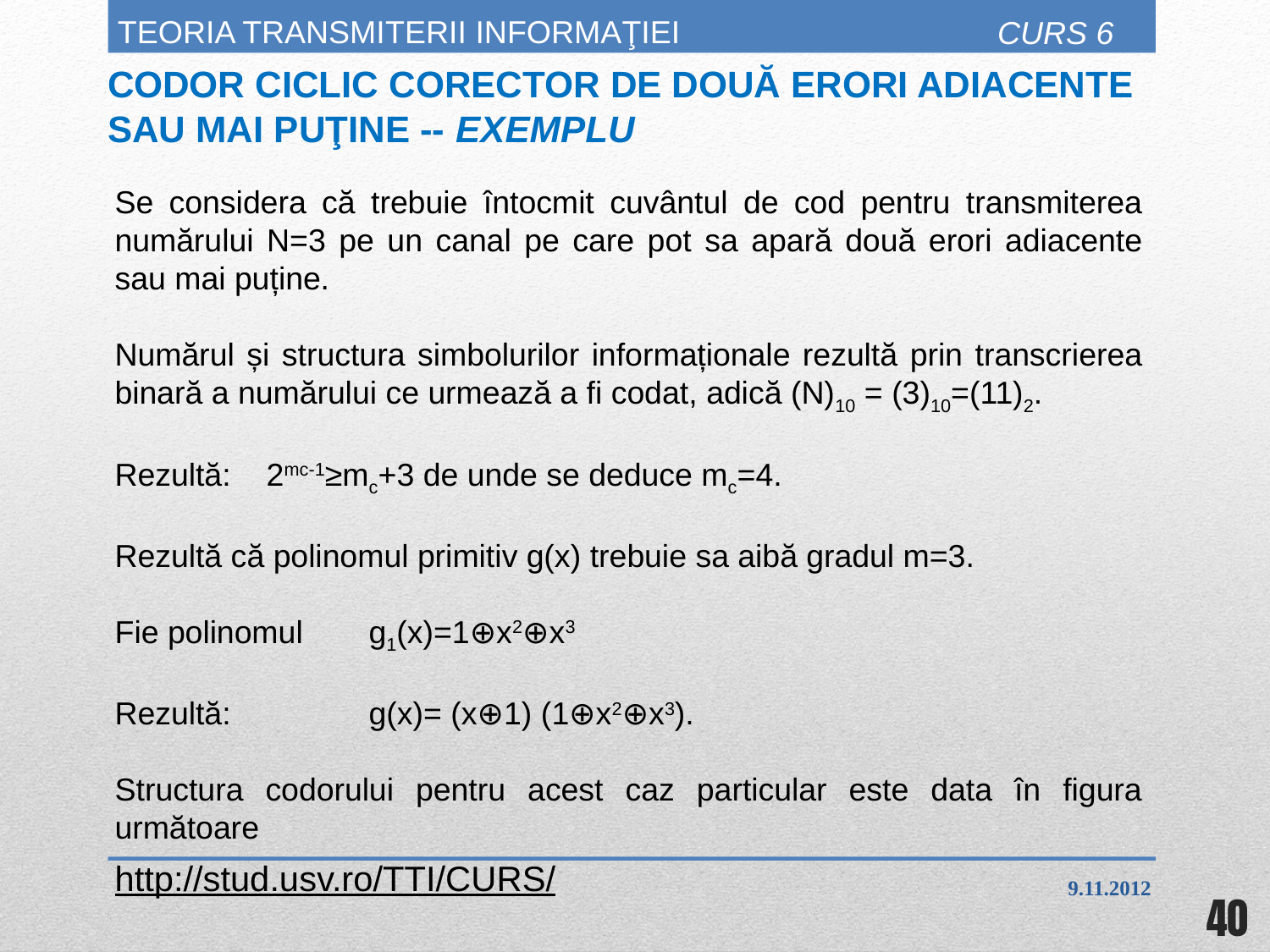

# TEORIA TRANSMITERII INFORMAŢIEI
CURS 6
CODOR CICLIC CORECTOR DE DOUĂ ERORI ADIACENTE SAU MAI PUŢINE -- EXEMPLU
Se considera că trebuie întocmit cuvântul de cod pentru transmiterea numărului N=3 pe un canal pe care pot sa apară două erori adiacente sau mai puține.

Numărul și structura simbolurilor informaționale rezultă prin transcrierea binară a numărului ce urmează a fi codat, adică (N)10 = (3)10=(11)2.

Rezultă:    2mc-1≥mc+3 de unde se deduce mc=4.

Rezultă că polinomul primitiv g(x) trebuie sa aibă gradul m=3.

Fie polinomul	g1(x)=1⊕x2⊕x3

Rezultă:		g(x)= (x⊕1) (1⊕x2⊕x3).

Structura codorului pentru acest caz particular este data în figura următoare
http://stud.usv.ro/TTI/CURS/
9.11.2012
40